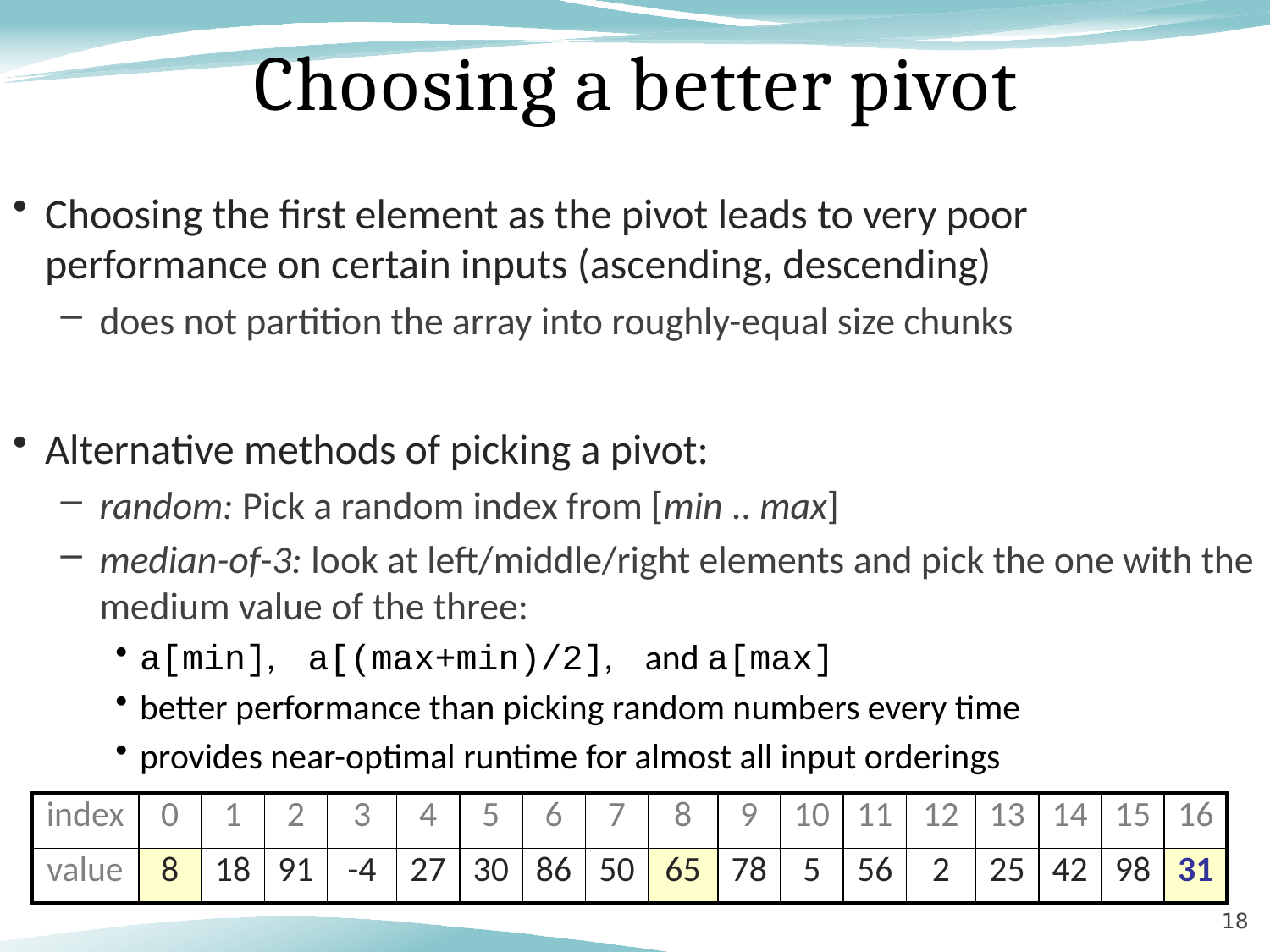

# Choosing a better pivot
Choosing the first element as the pivot leads to very poor performance on certain inputs (ascending, descending)
does not partition the array into roughly-equal size chunks

Alternative methods of picking a pivot:
random: Pick a random index from [min .. max]
median-of-3: look at left/middle/right elements and pick the one with the medium value of the three:
a[min],    a[(max+min)/2],    and a[max]
better performance than picking random numbers every time
provides near-optimal runtime for almost all input orderings
| index | 0 | 1 | 2 | 3 | 4 | 5 | 6 | 7 | 8 | 9 | 10 | 11 | 12 | 13 | 14 | 15 | 16 |
| --- | --- | --- | --- | --- | --- | --- | --- | --- | --- | --- | --- | --- | --- | --- | --- | --- | --- |
| value | 8 | 18 | 91 | -4 | 27 | 30 | 86 | 50 | 65 | 78 | 5 | 56 | 2 | 25 | 42 | 98 | 31 |